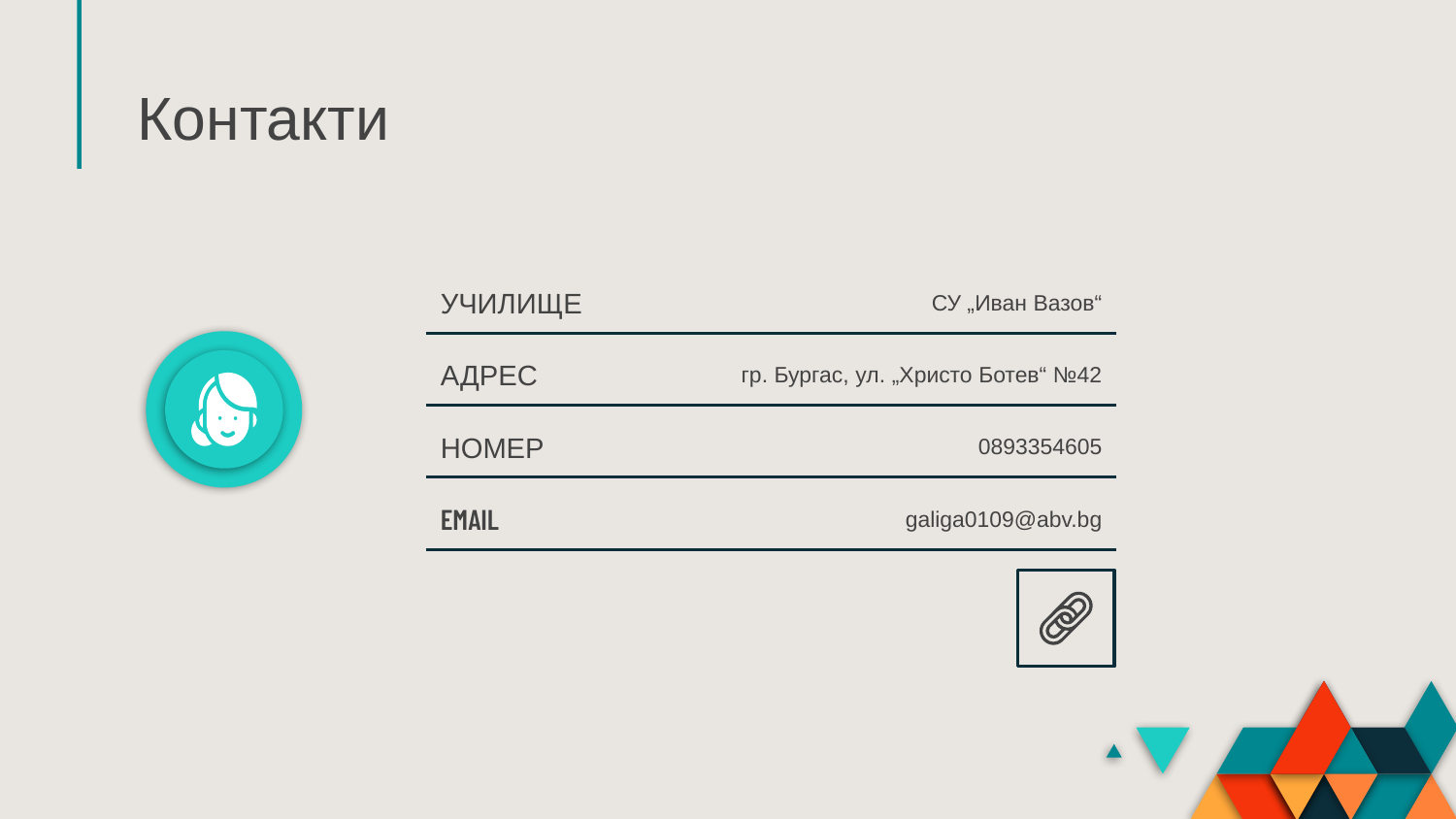

# Контакти
УЧИЛИЩЕ
СУ „Иван Вазов“

АДРЕС
гр. Бургас, ул. „Христо Ботев“ №42

НОМЕР
0893354605
EMAIL
galiga0109@abv.bg